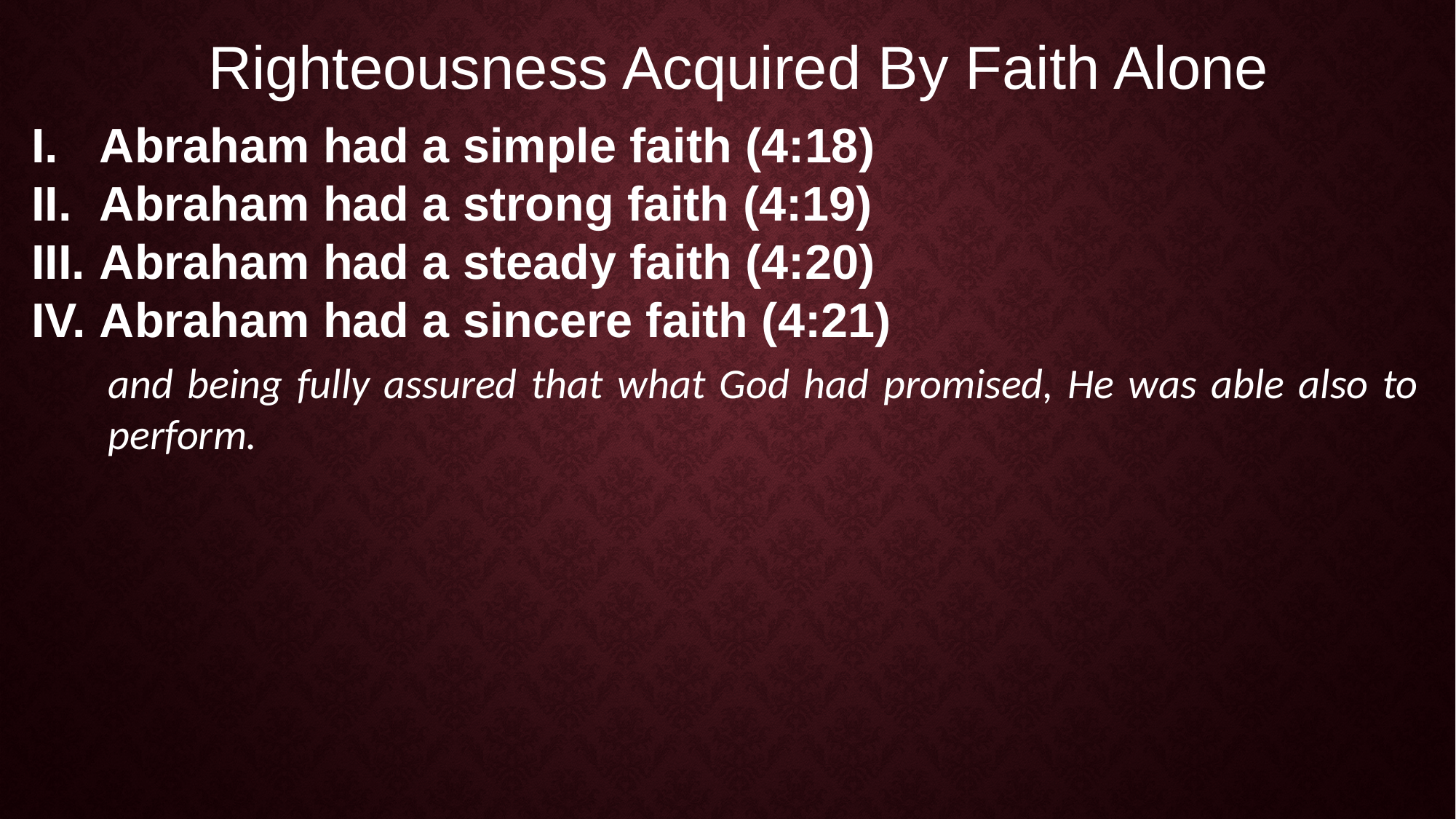

Righteousness Acquired By Faith Alone
Abraham had a simple faith (4:18)
Abraham had a strong faith (4:19)
Abraham had a steady faith (4:20)
Abraham had a sincere faith (4:21)
and being fully assured that what God had promised, He was able also to perform.